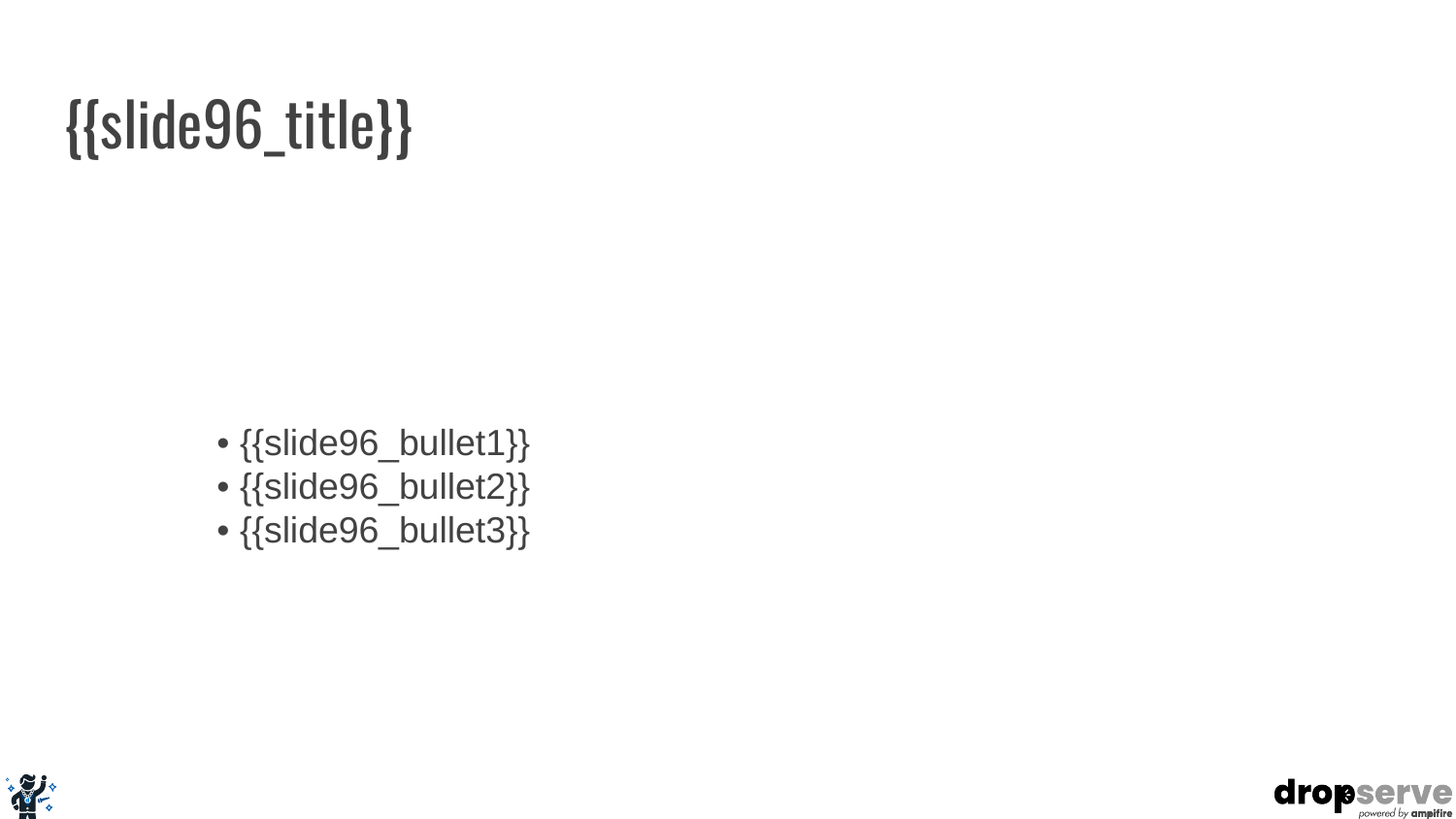

# {{slide96_title}}
• {{slide96_bullet1}}
• {{slide96_bullet2}}
• {{slide96_bullet3}}